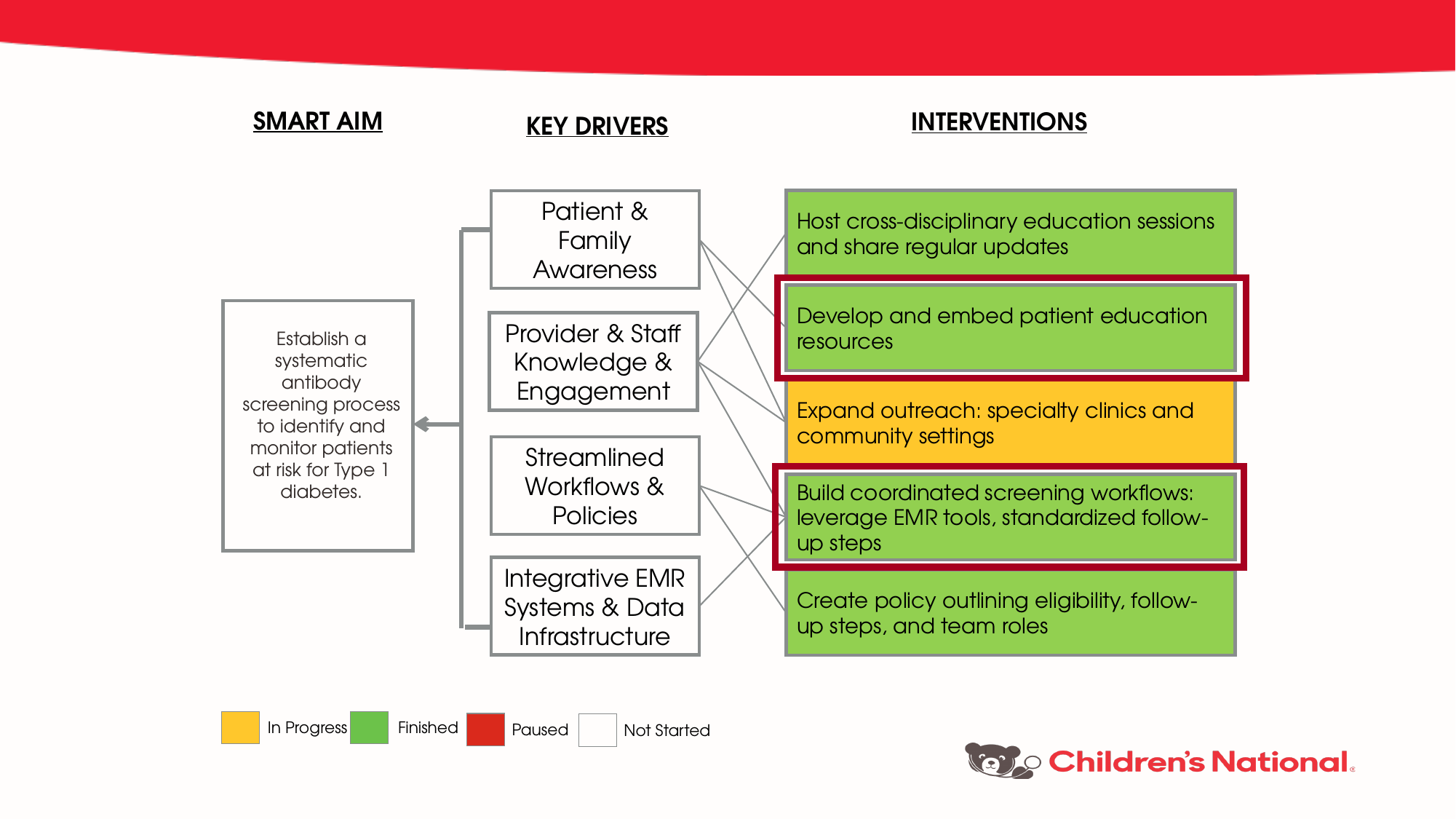

SMART AIM
INTERVENTIONS
KEY DRIVERS
Host cross-disciplinary education sessions and share regular updates
Patient & Family Awareness

Develop and embed patient education resources
Establish a systematic antibody screening process to identify and monitor patients at risk for Type 1 diabetes.

Provider & Staff Knowledge & Engagement
Expand outreach: specialty clinics and community settings
Streamlined Workflows & Policies

Build coordinated screening workflows: leverage EMR tools, standardized follow-up steps
Integrative EMR Systems & Data Infrastructure
Create policy outlining eligibility, follow-up steps, and team roles

In Progress
Finished

Paused
Not Started